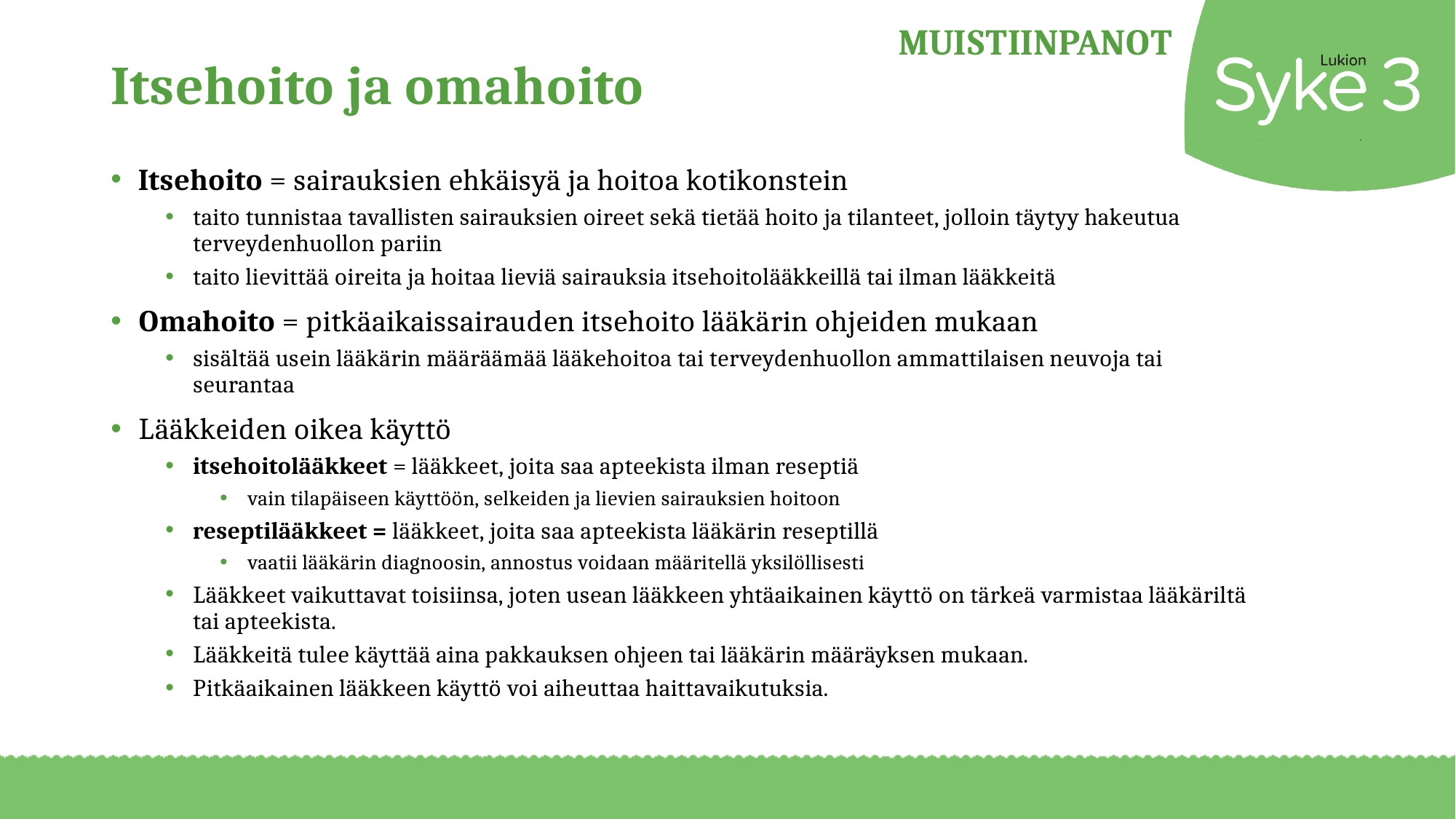

# Itsehoito ja omahoito
Itsehoito = sairauksien ehkäisyä ja hoitoa kotikonstein
taito tunnistaa tavallisten sairauksien oireet sekä tietää hoito ja tilanteet, jolloin täytyy hakeutua terveydenhuollon pariin
taito lievittää oireita ja hoitaa lieviä sairauksia itsehoitolääkkeillä tai ilman lääkkeitä
Omahoito = pitkäaikaissairauden itsehoito lääkärin ohjeiden mukaan
sisältää usein lääkärin määräämää lääkehoitoa tai terveydenhuollon ammattilaisen neuvoja tai seurantaa
Lääkkeiden oikea käyttö
itsehoitolääkkeet = lääkkeet, joita saa apteekista ilman reseptiä
vain tilapäiseen käyttöön, selkeiden ja lievien sairauksien hoitoon
reseptilääkkeet = lääkkeet, joita saa apteekista lääkärin reseptillä
vaatii lääkärin diagnoosin, annostus voidaan määritellä yksilöllisesti
Lääkkeet vaikuttavat toisiinsa, joten usean lääkkeen yhtäaikainen käyttö on tärkeä varmistaa lääkäriltä tai apteekista.
Lääkkeitä tulee käyttää aina pakkauksen ohjeen tai lääkärin määräyksen mukaan.
Pitkäaikainen lääkkeen käyttö voi aiheuttaa haittavaikutuksia.